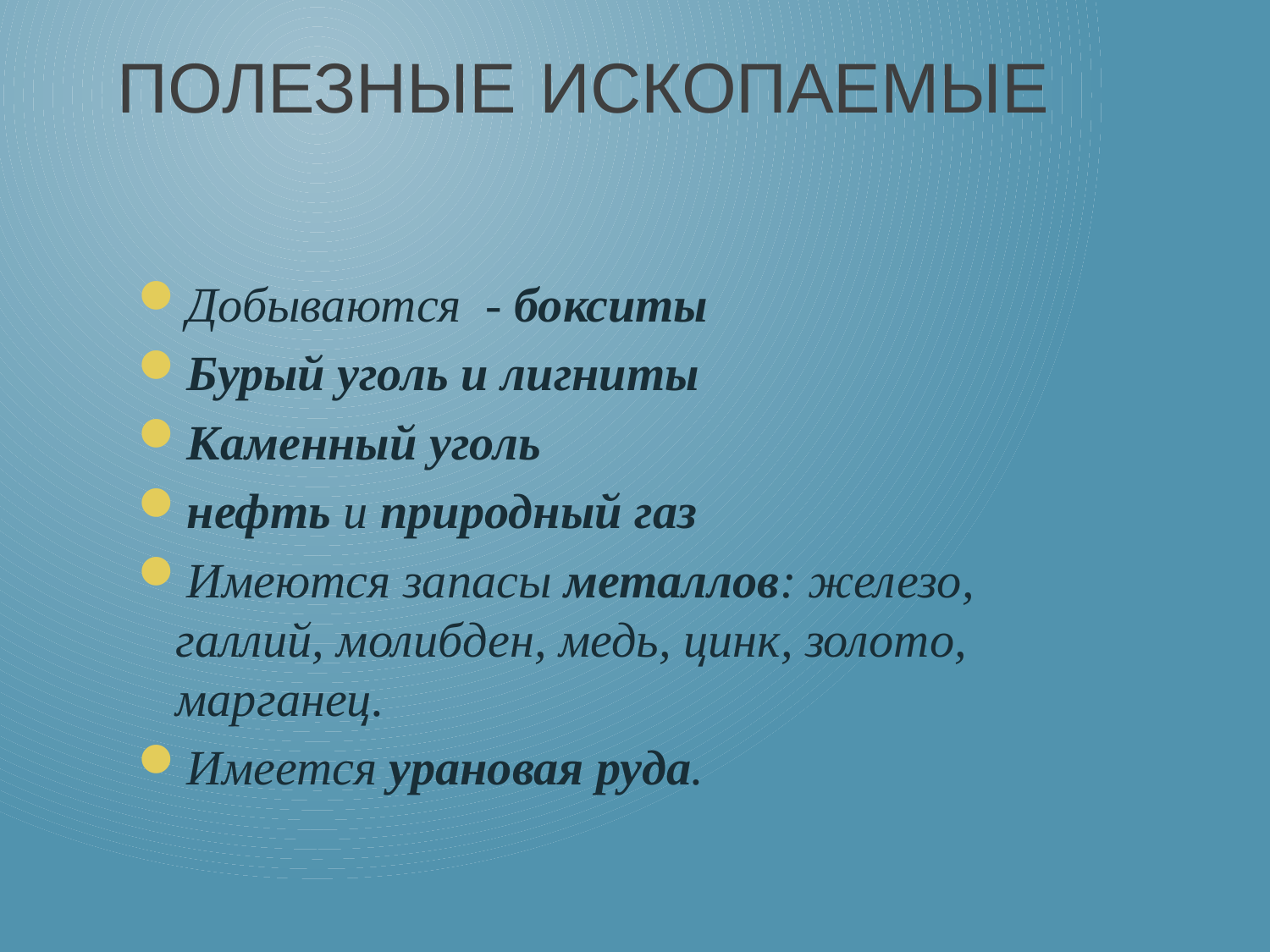

# Полезные ископаемые
Добываются  - бокситы
Бурый уголь и лигниты
Каменный уголь
нефть и природный газ
Имеются запасы металлов: железо, галлий, молибден, медь, цинк, золото, марганец.
Имеется урановая руда.